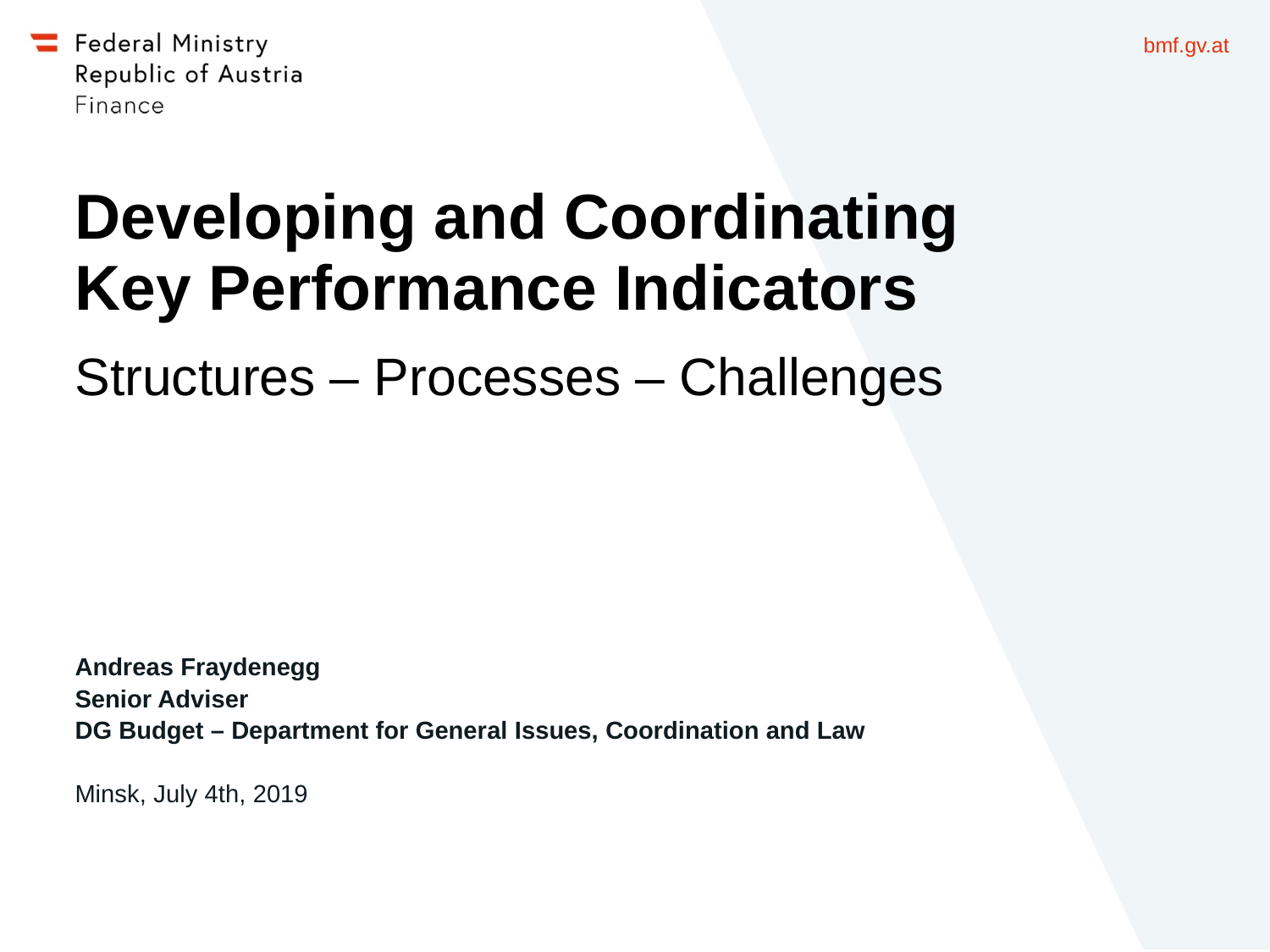

# Developing and Coordinating Key Performance Indicators
Structures – Processes – Challenges
Andreas Fraydenegg
Senior Adviser
DG Budget – Department for General Issues, Coordination and Law

Minsk, July 4th, 2019